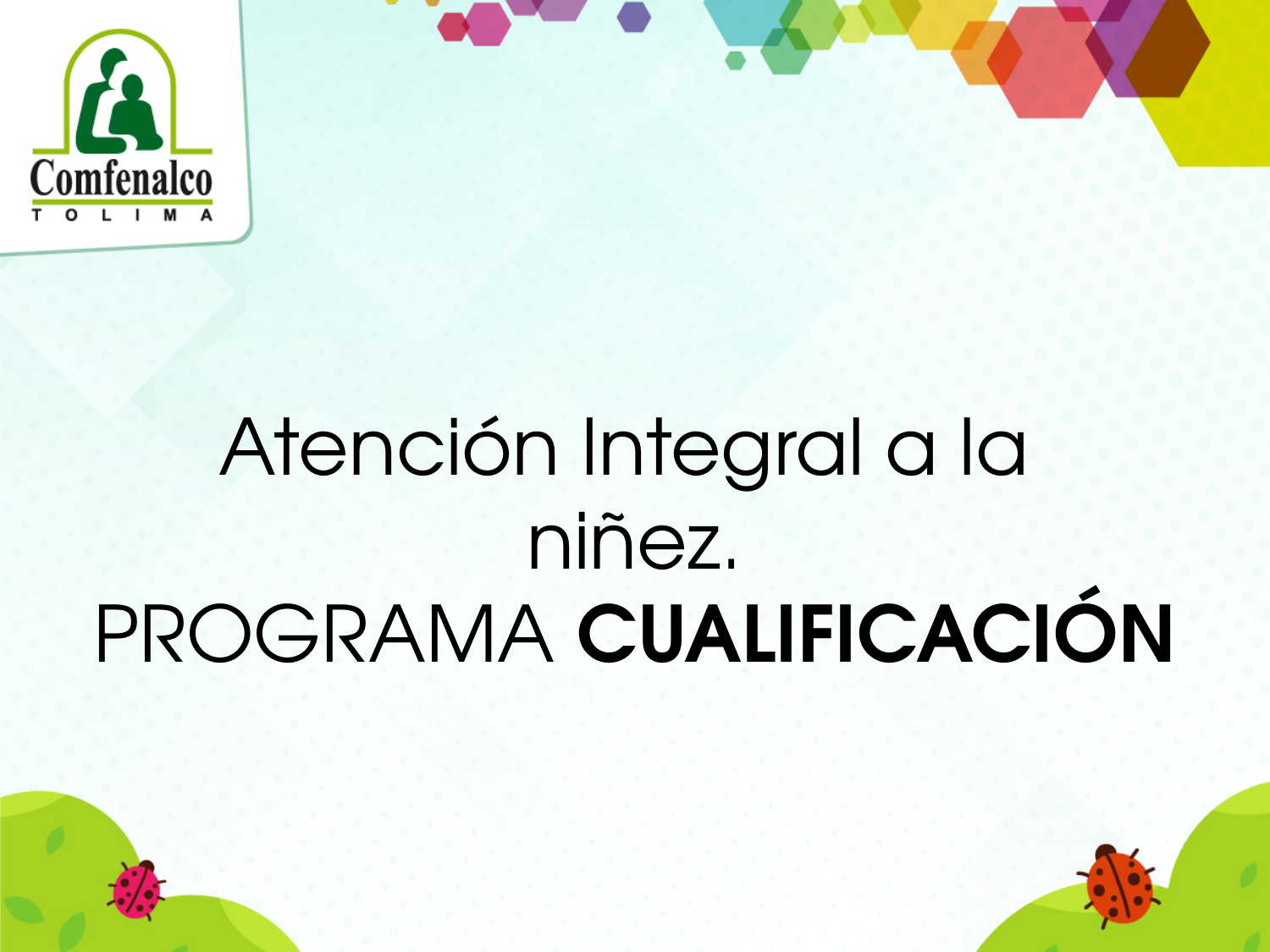

# Atención Integral a la niñez. PROGRAMA CUALIFICACIÓN